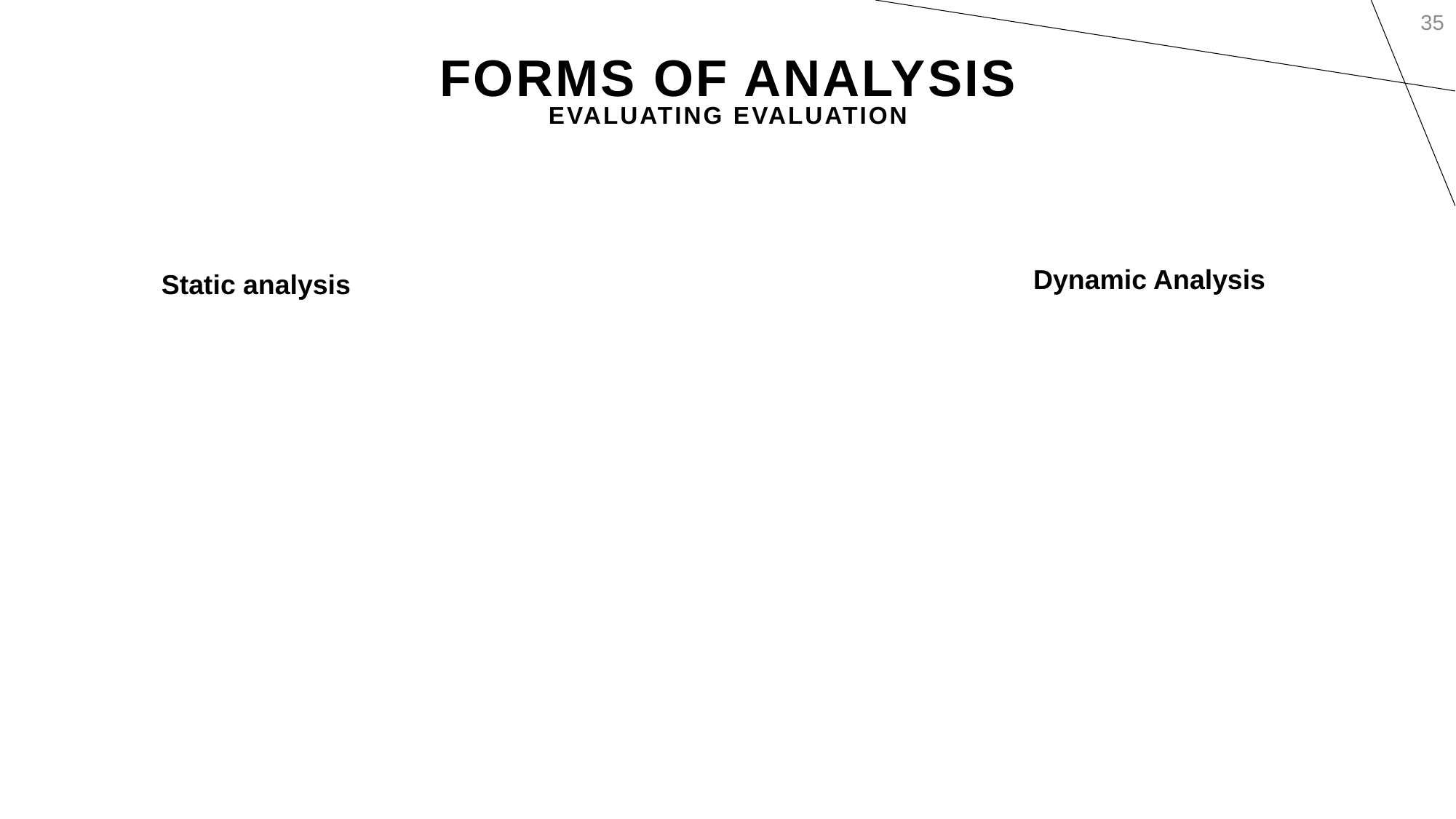

35
# Forms of Analysis
Evaluating Evaluation
Dynamic Analysis
Static analysis